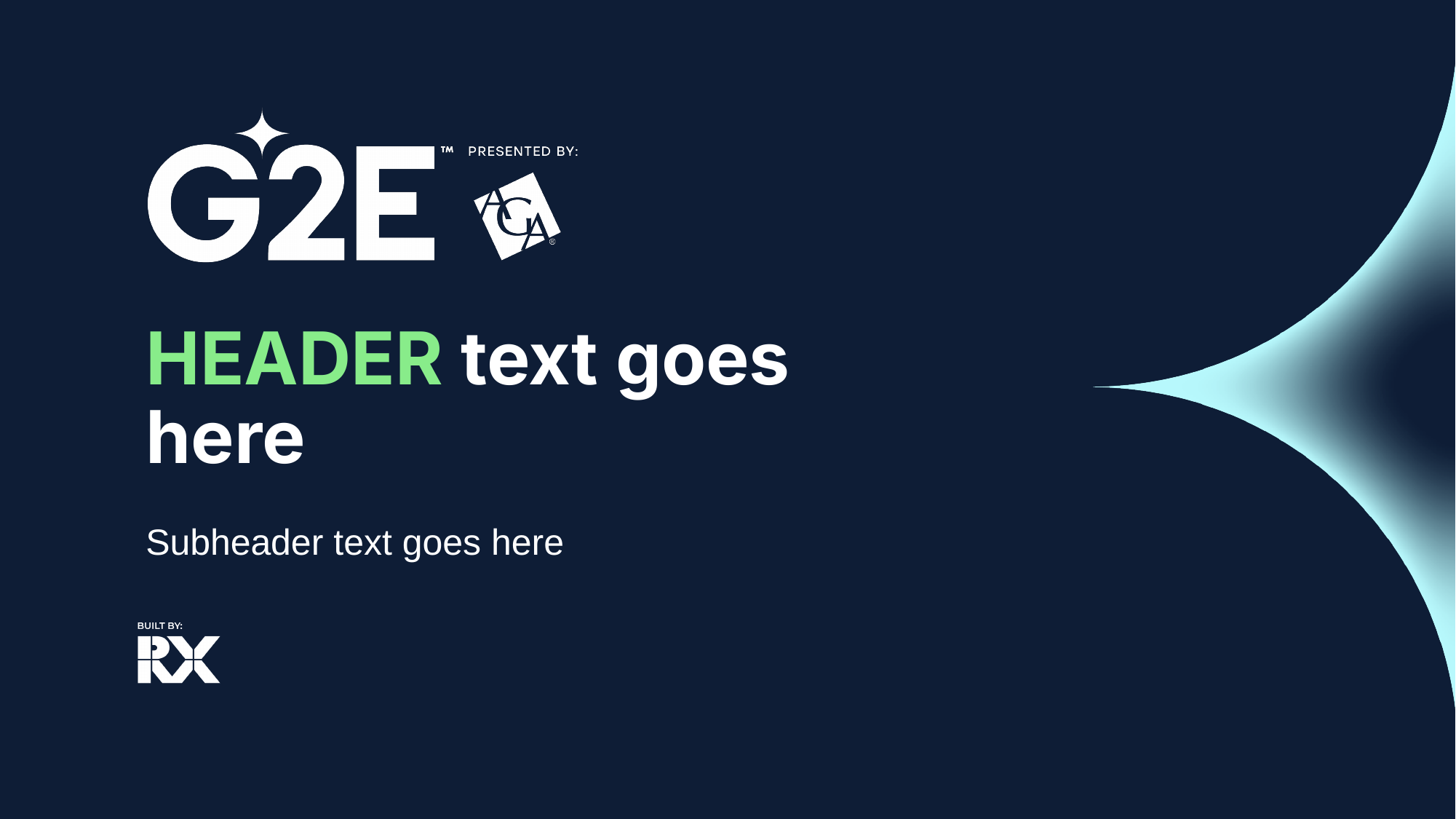

HEADER text goes here
Subheader text goes here